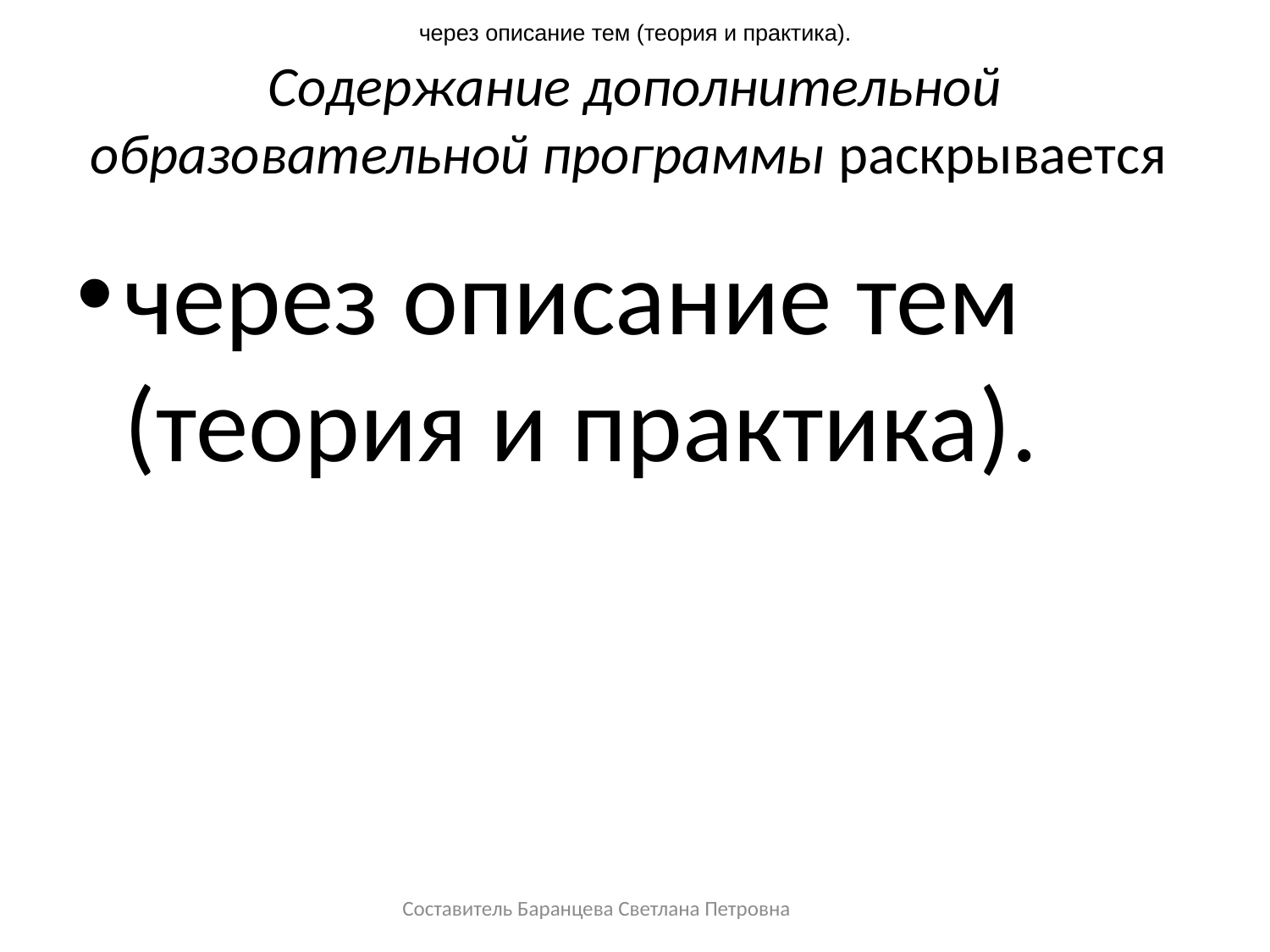

через описание тем (теория и практика).
# Содержание дополнительной образовательной программы раскрывается
через описание тем (теория и практика).

Составитель Баранцева Светлана Петровна